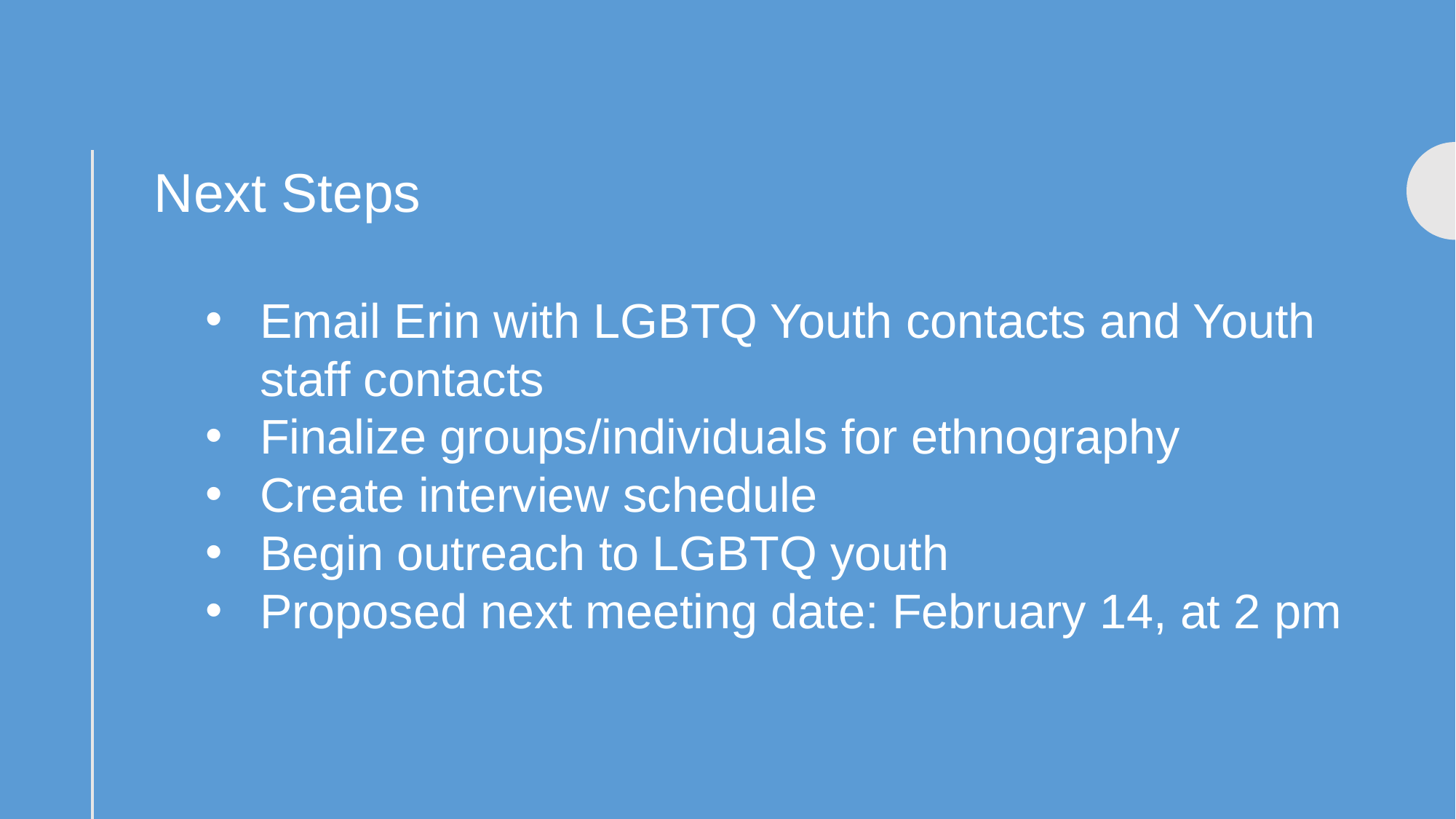

Next Steps
Email Erin with LGBTQ Youth contacts and Youth staff contacts
Finalize groups/individuals for ethnography
Create interview schedule
Begin outreach to LGBTQ youth
Proposed next meeting date: February 14, at 2 pm